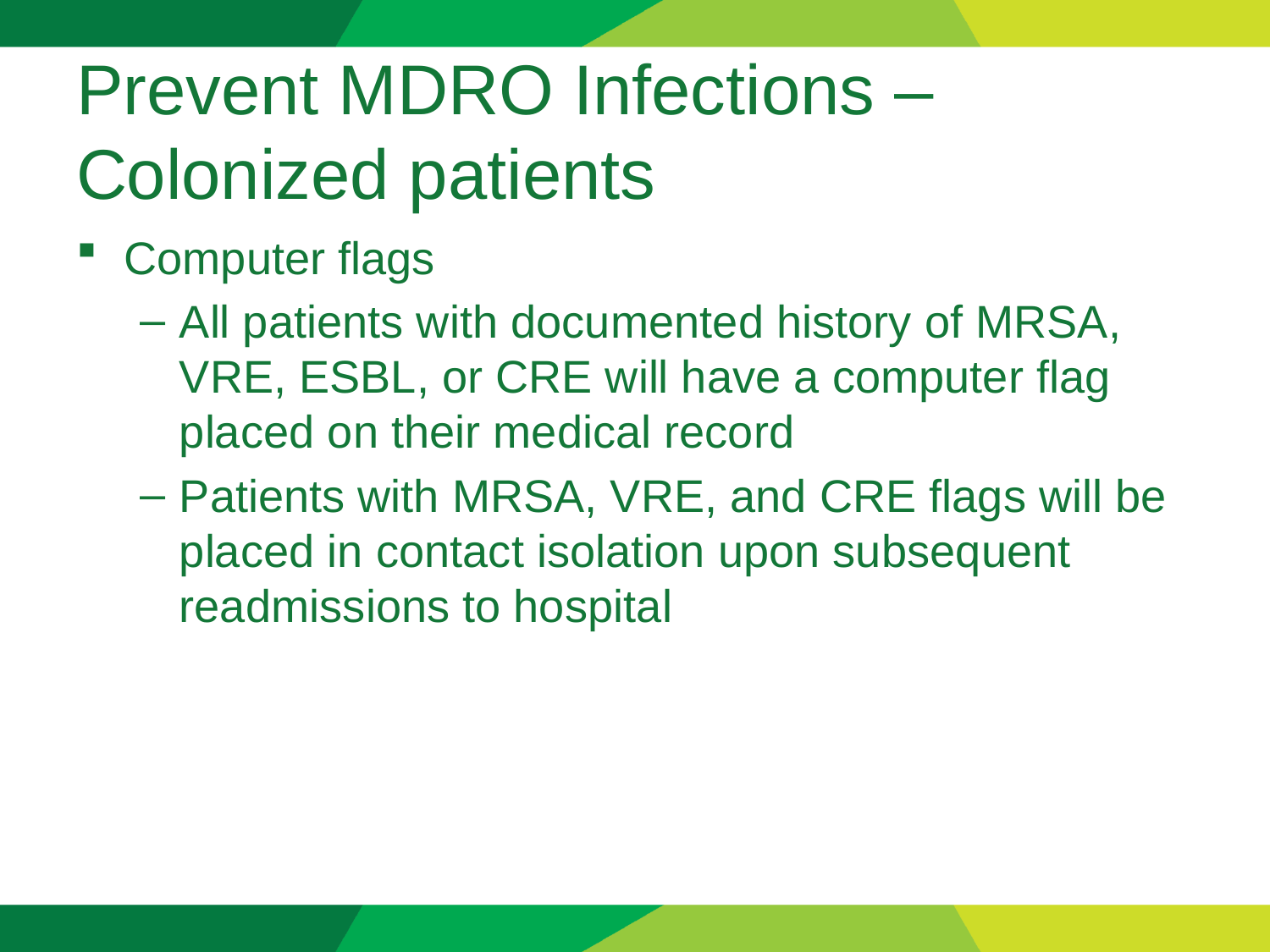

# Prevent MDRO Infections – Colonized patients
Computer flags
All patients with documented history of MRSA, VRE, ESBL, or CRE will have a computer flag placed on their medical record
Patients with MRSA, VRE, and CRE flags will be placed in contact isolation upon subsequent readmissions to hospital